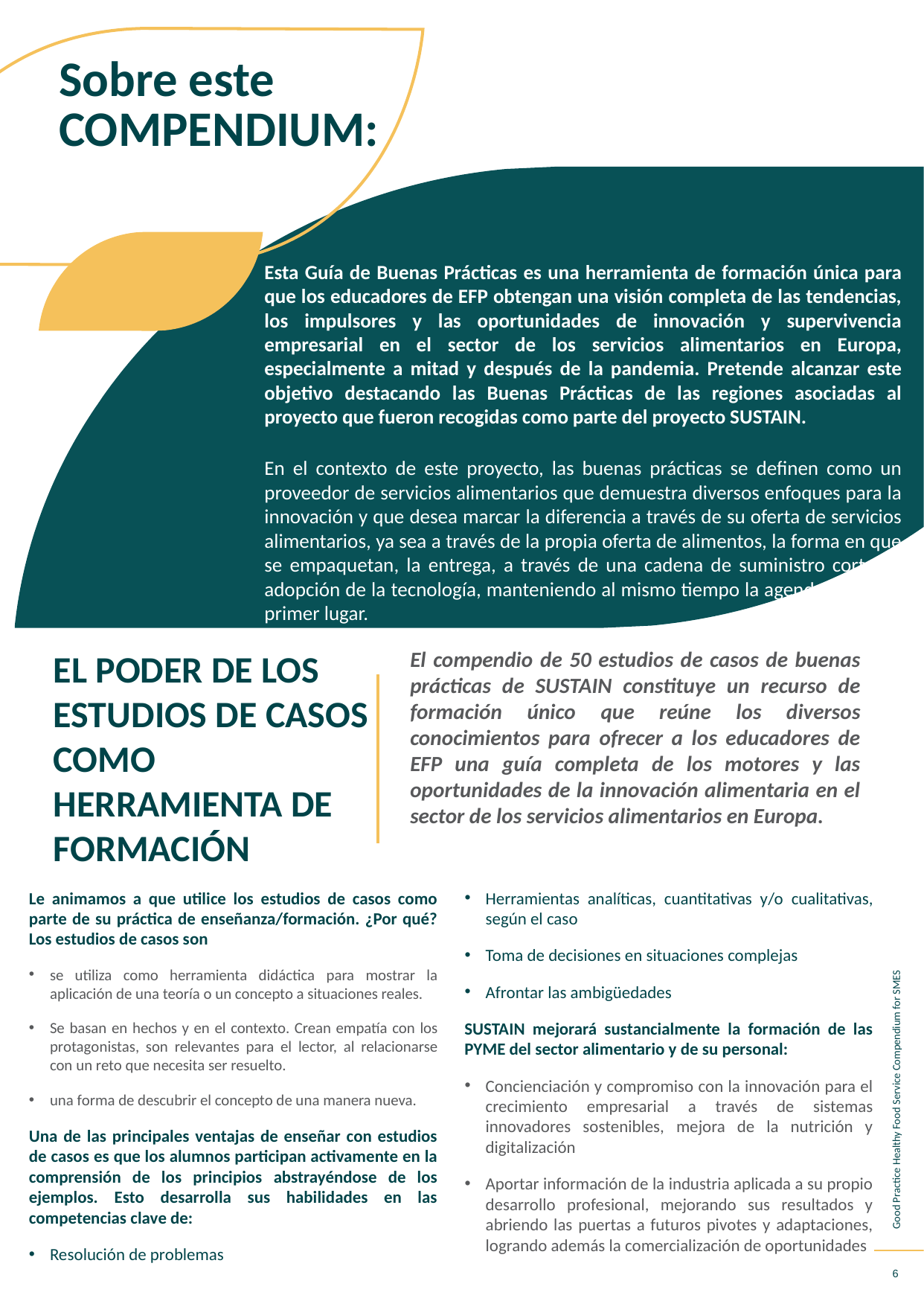

# Sobre este COMPENDIUM:

Esta Guía de Buenas Prácticas es una herramienta de formación única para que los educadores de EFP obtengan una visión completa de las tendencias, los impulsores y las oportunidades de innovación y supervivencia empresarial en el sector de los servicios alimentarios en Europa, especialmente a mitad y después de la pandemia. Pretende alcanzar este objetivo destacando las Buenas Prácticas de las regiones asociadas al proyecto que fueron recogidas como parte del proyecto SUSTAIN.

En el contexto de este proyecto, las buenas prácticas se definen como un proveedor de servicios alimentarios que demuestra diversos enfoques para la innovación y que desea marcar la diferencia a través de su oferta de servicios alimentarios, ya sea a través de la propia oferta de alimentos, la forma en que se empaquetan, la entrega, a través de una cadena de suministro corta, la adopción de la tecnología, manteniendo al mismo tiempo la agenda verde en primer lugar.
EL PODER DE LOS ESTUDIOS DE CASOS COMO HERRAMIENTA DE FORMACIÓN
El compendio de 50 estudios de casos de buenas prácticas de SUSTAIN constituye un recurso de formación único que reúne los diversos conocimientos para ofrecer a los educadores de EFP una guía completa de los motores y las oportunidades de la innovación alimentaria en el sector de los servicios alimentarios en Europa.
Le animamos a que utilice los estudios de casos como parte de su práctica de enseñanza/formación. ¿Por qué? Los estudios de casos son
se utiliza como herramienta didáctica para mostrar la aplicación de una teoría o un concepto a situaciones reales.
Se basan en hechos y en el contexto. Crean empatía con los protagonistas, son relevantes para el lector, al relacionarse con un reto que necesita ser resuelto.
una forma de descubrir el concepto de una manera nueva.
Una de las principales ventajas de enseñar con estudios de casos es que los alumnos participan activamente en la comprensión de los principios abstrayéndose de los ejemplos. Esto desarrolla sus habilidades en las competencias clave de:
Resolución de problemas

Herramientas analíticas, cuantitativas y/o cualitativas, según el caso
Toma de decisiones en situaciones complejas
Afrontar las ambigüedades
SUSTAIN mejorará sustancialmente la formación de las PYME del sector alimentario y de su personal:
Concienciación y compromiso con la innovación para el crecimiento empresarial a través de sistemas innovadores sostenibles, mejora de la nutrición y digitalización
Aportar información de la industria aplicada a su propio desarrollo profesional, mejorando sus resultados y abriendo las puertas a futuros pivotes y adaptaciones, logrando además la comercialización de oportunidades
Good Practice Healthy Food Service Compendium for SMES

6